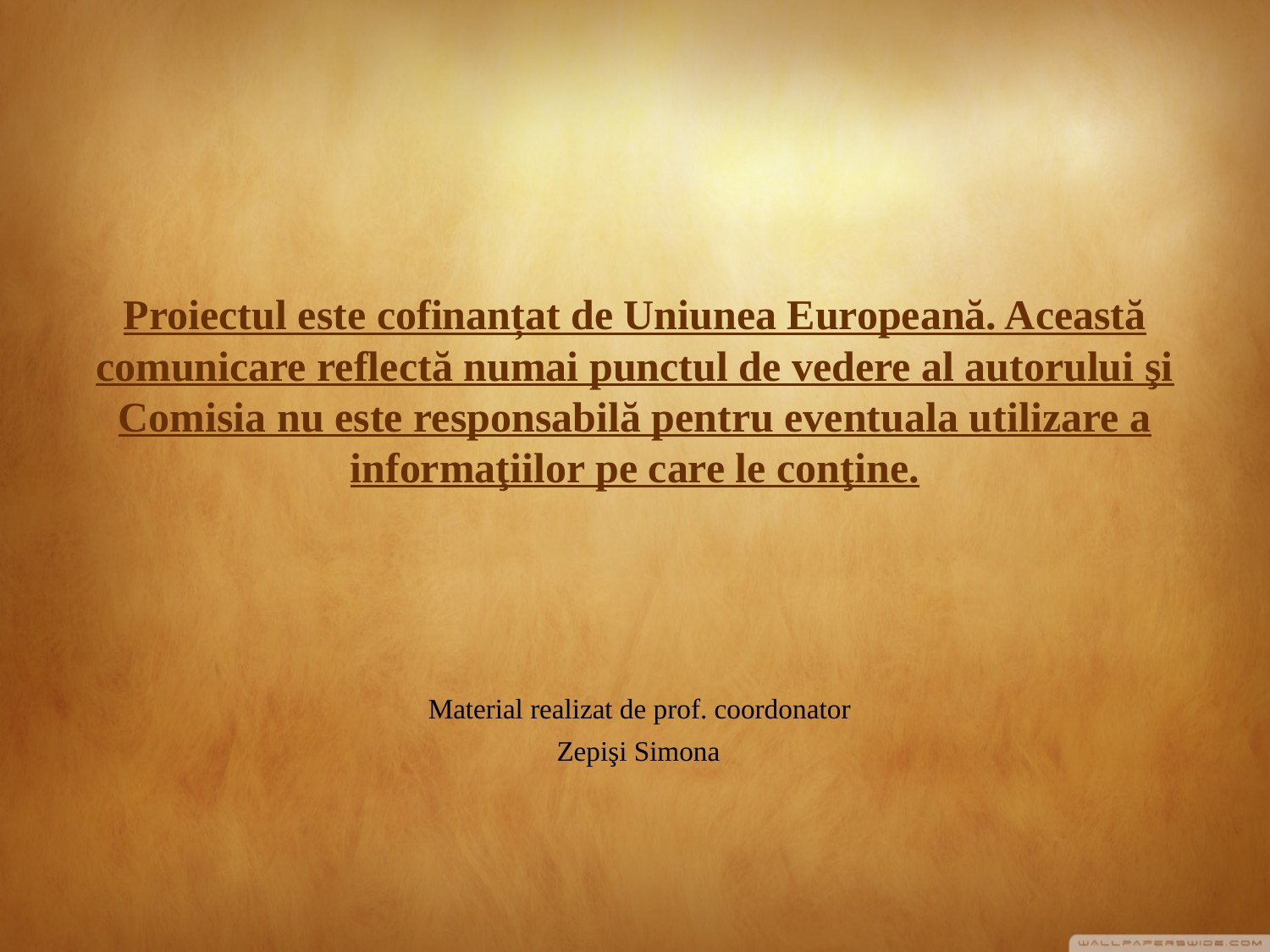

Proiectul este cofinanțat de Uniunea Europeană. Această comunicare reflectă numai punctul de vedere al autorului şi Comisia nu este responsabilă pentru eventuala utilizare a informaţiilor pe care le conţine.

 Material realizat de prof. coordonator
 Zepişi Simona